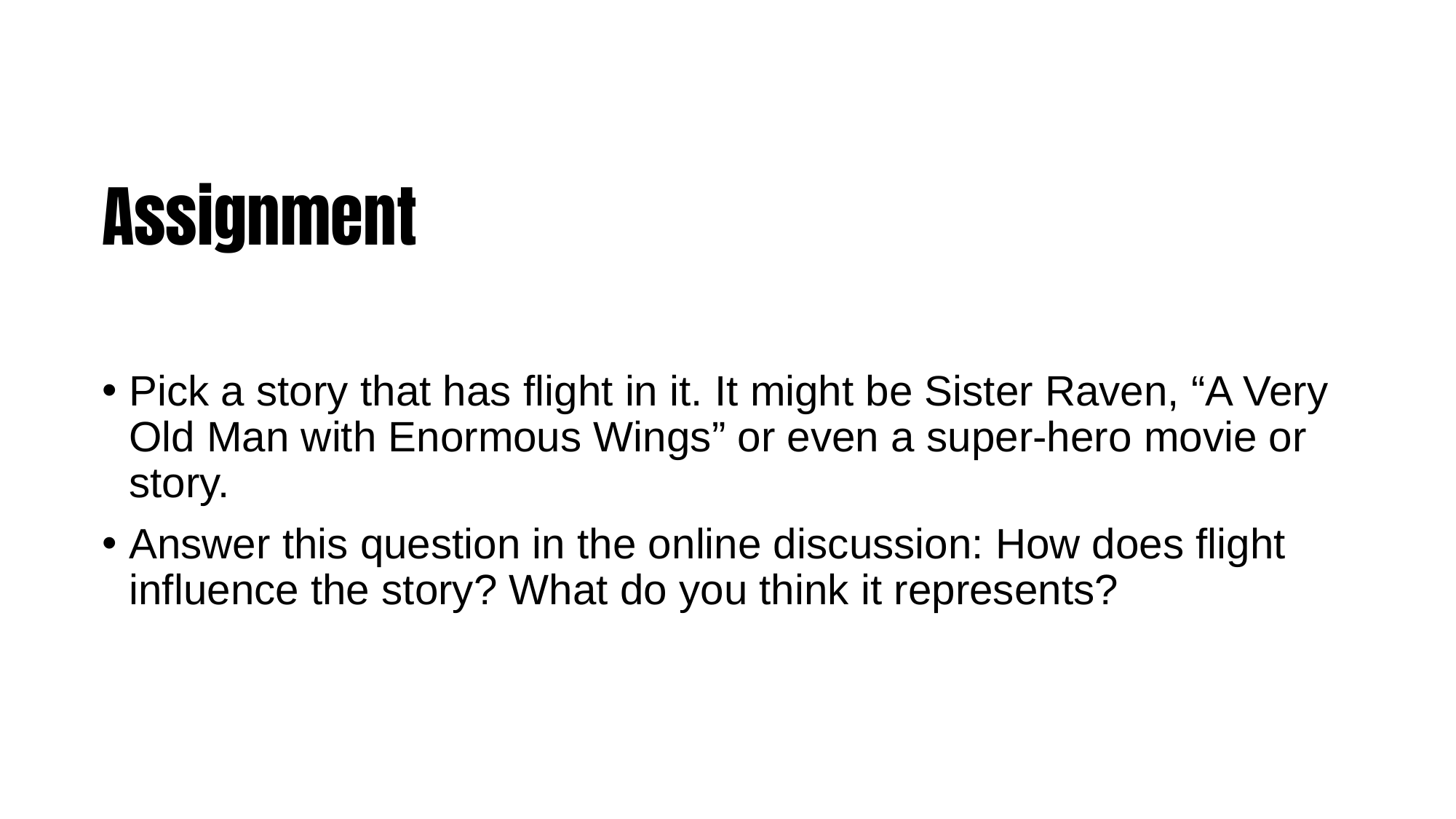

# Assignment
Pick a story that has flight in it. It might be Sister Raven, “A Very Old Man with Enormous Wings” or even a super-hero movie or story.
Answer this question in the online discussion: How does flight influence the story? What do you think it represents?